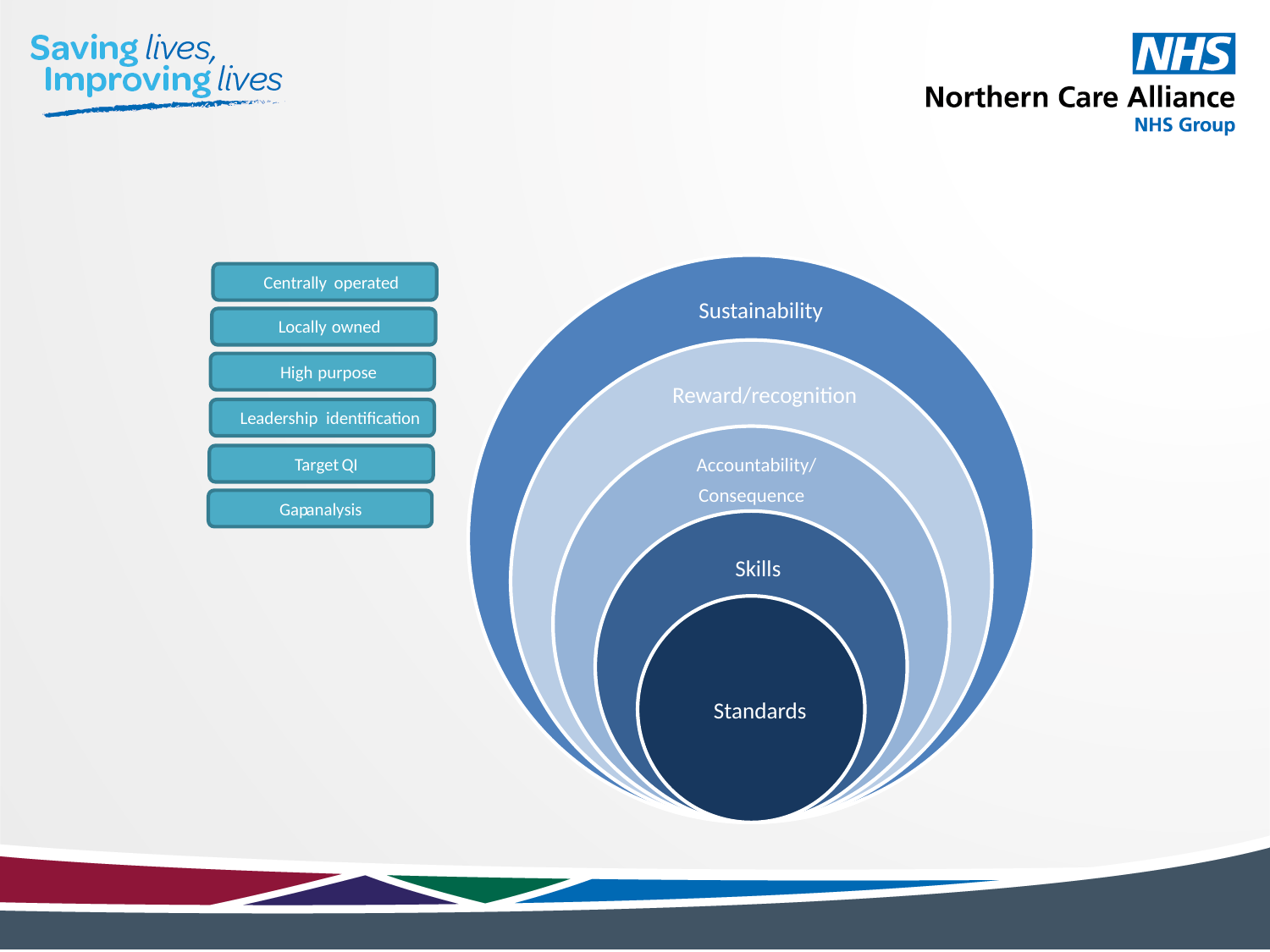

Centrally
operated
Sustainability

Locally
owned

High
purpose
Reward/recognition

Leadership
identification

Accountability/
Target
 QI
Consequence

Gap
analysis

Skills

Standards